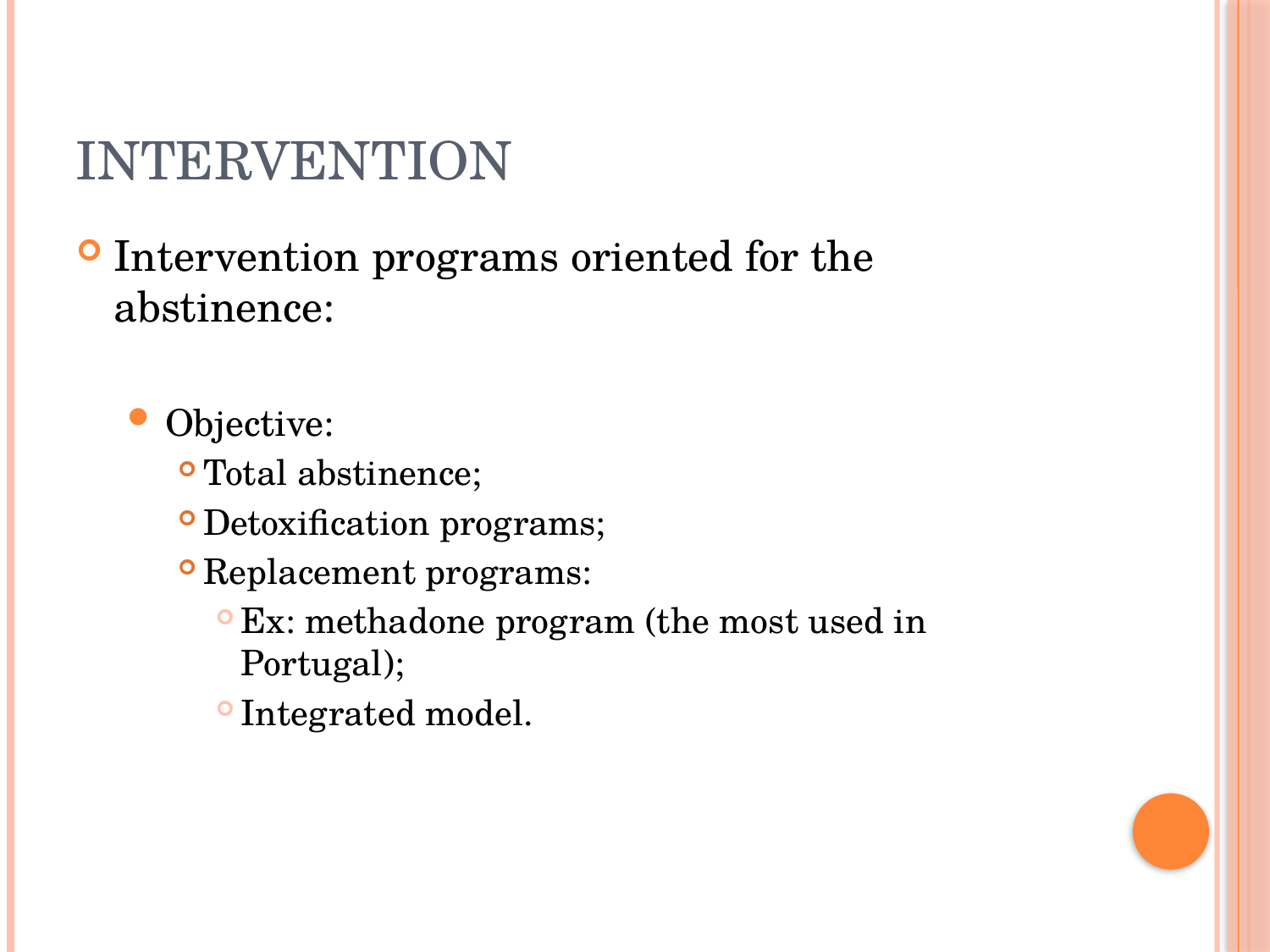

# Intervention
Intervention programs oriented for the abstinence:

Objective:
Total abstinence;
Detoxification programs;
Replacement programs:
Ex: methadone program (the most used in Portugal);
Integrated model.